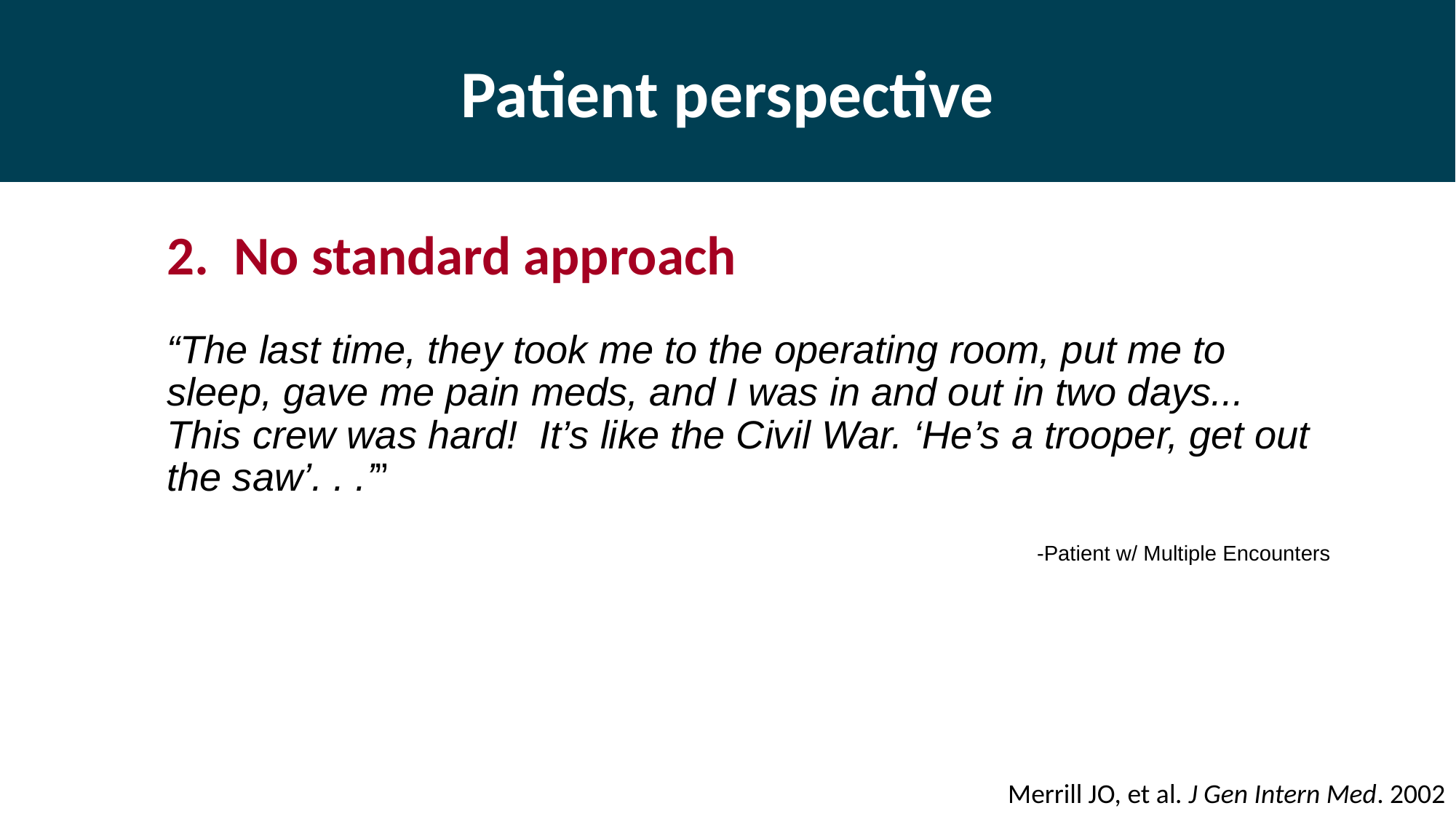

# Patient perspective
2.  No standard approach

“The last time, they took me to the operating room, put me to sleep, gave me pain meds, and I was in and out in two days... This crew was hard!  It’s like the Civil War. ‘He’s a trooper, get out the saw’. . .’”

-Patient w/ Multiple Encounters
Merrill JO, et al. J Gen Intern Med. 2002